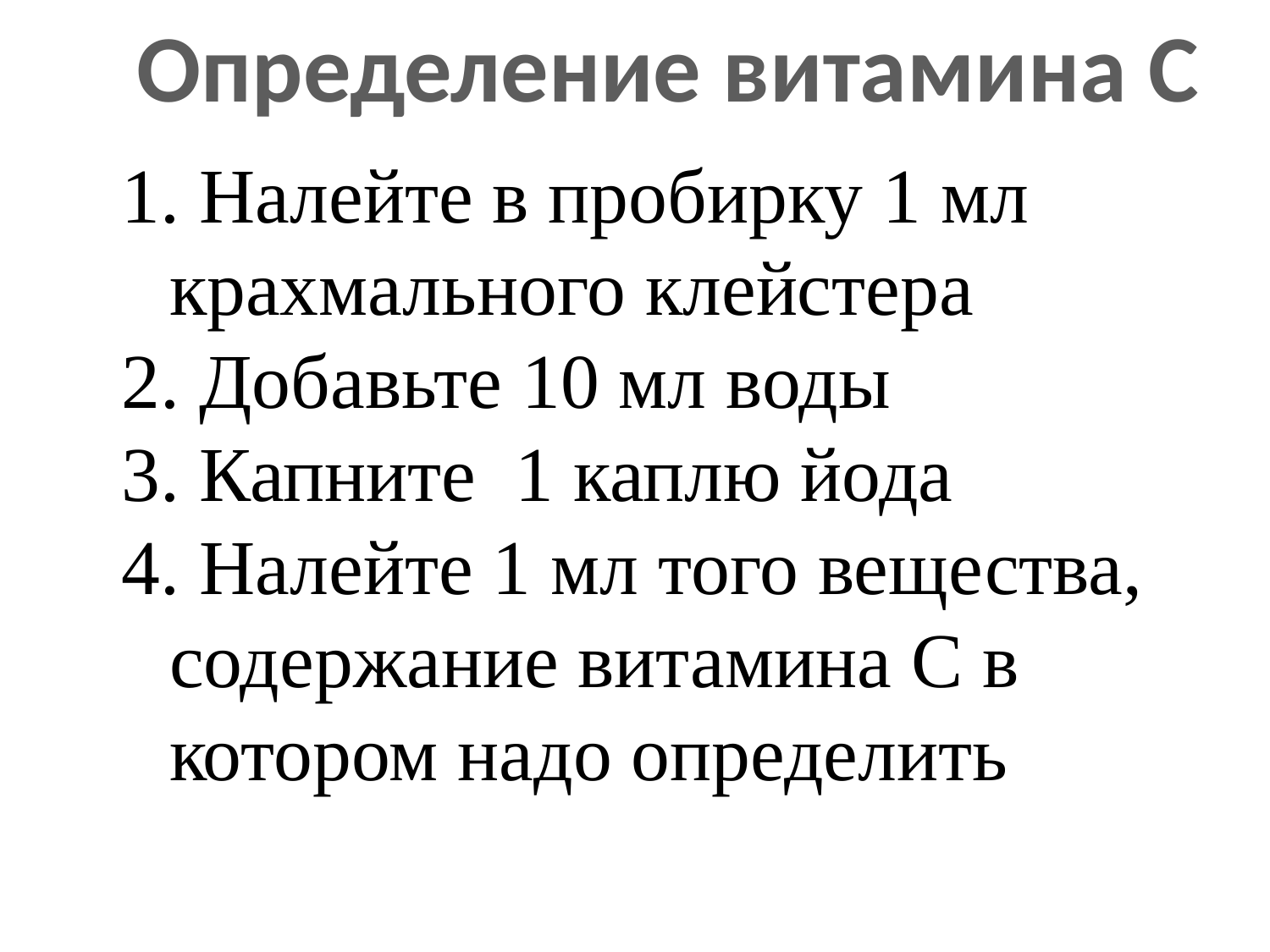

Определение витамина С
 Налейте в пробирку 1 мл крахмального клейстера
 Добавьте 10 мл воды
 Капните  1 каплю йода
 Налейте 1 мл того вещества, содержание витамина С в котором надо определить